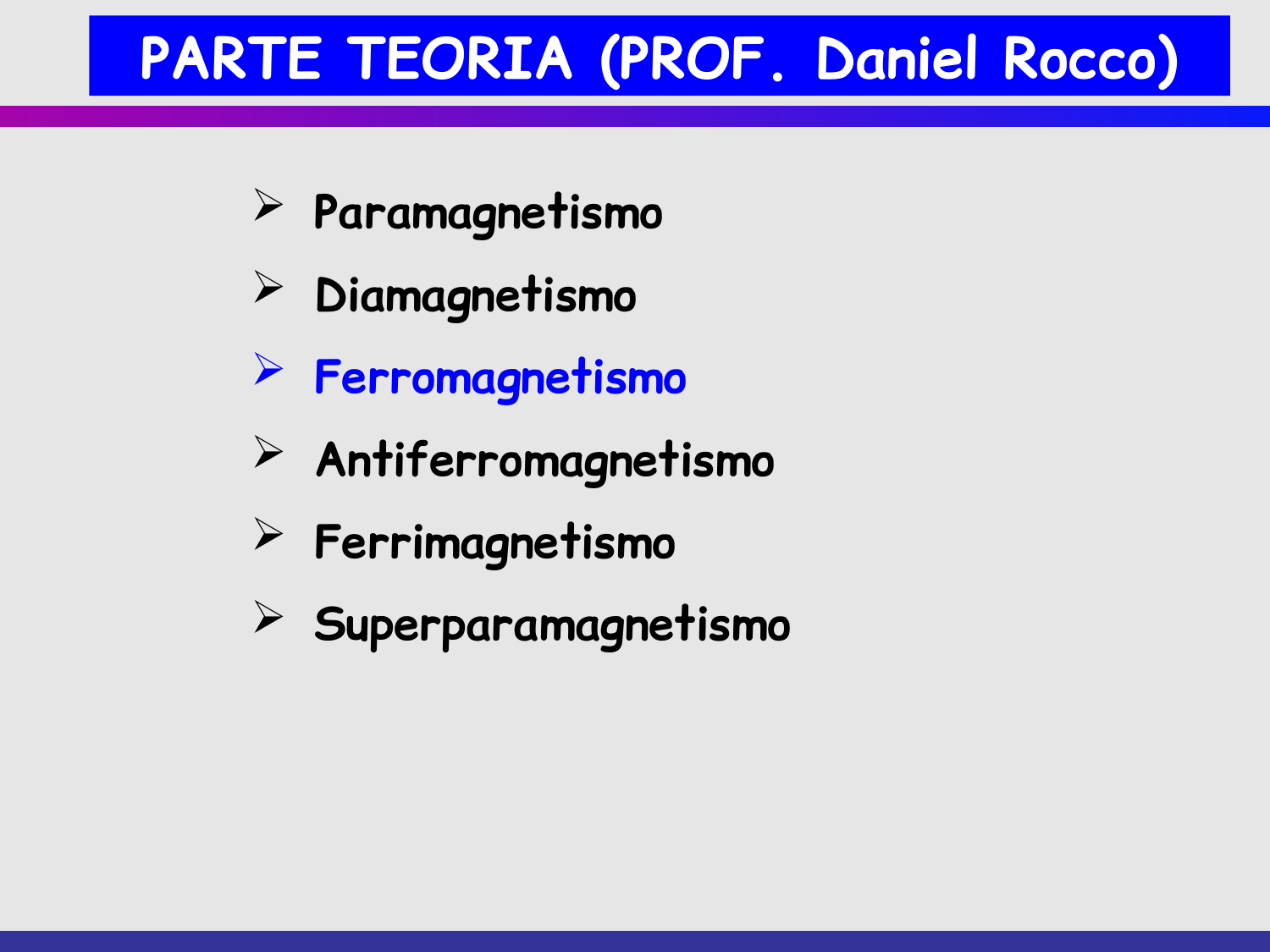

PARTE TEORIA (PROF. Daniel Rocco)
Paramagnetismo
Diamagnetismo
Ferromagnetismo
Antiferromagnetismo
Ferrimagnetismo
Superparamagnetismo